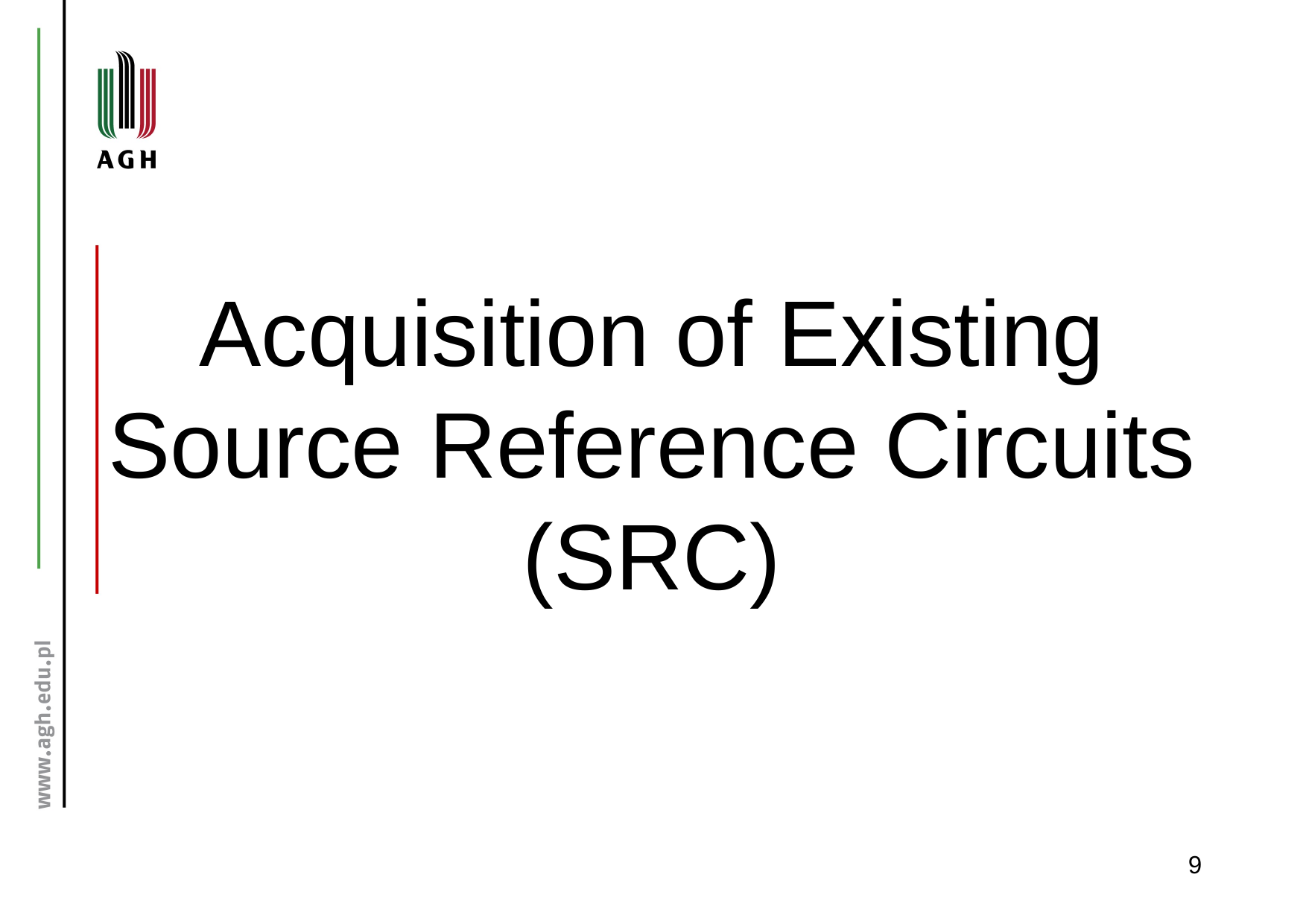

# Acquisition of Existing Source Reference Circuits (SRC)

9